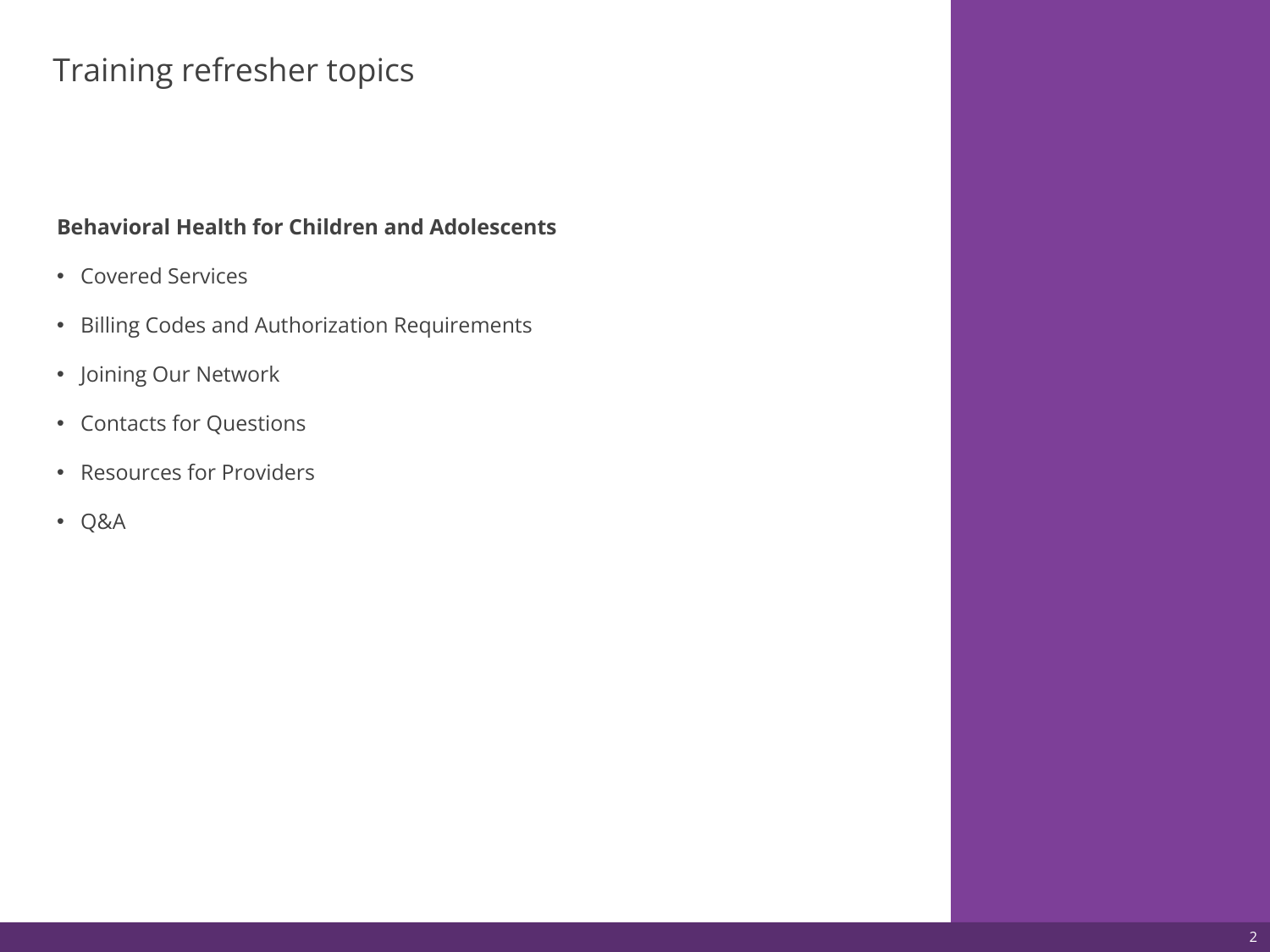

# Training refresher topics
Behavioral Health for Children and Adolescents
Covered Services
Billing Codes and Authorization Requirements
Joining Our Network
Contacts for Questions
Resources for Providers
Q&A
2